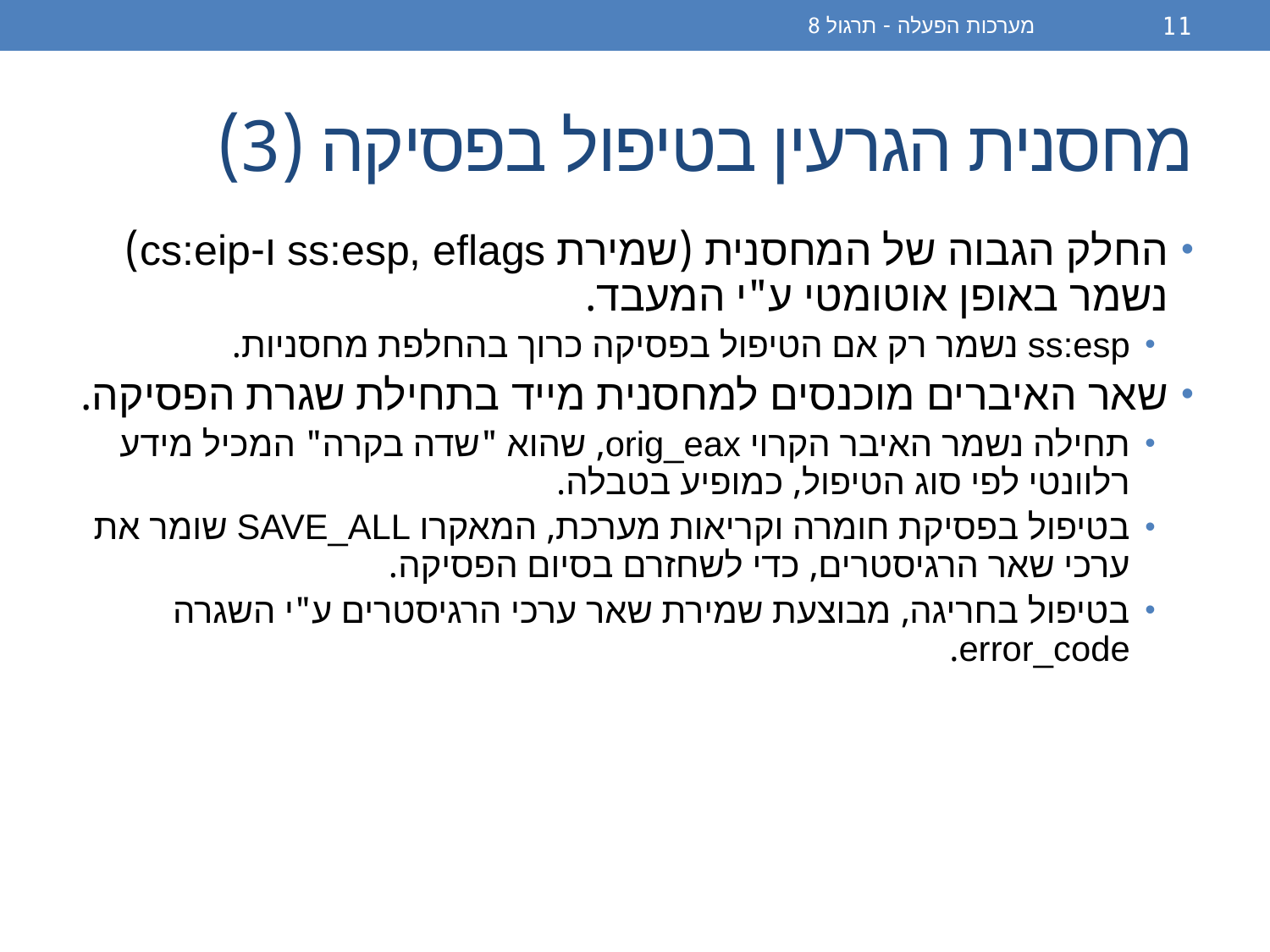

מערכות הפעלה - תרגול 8
11
# מחסנית הגרעין בטיפול בפסיקה (3)
החלק הגבוה של המחסנית (שמירת ss:esp, eflags ו-cs:eip) נשמר באופן אוטומטי ע"י המעבד.
ss:esp נשמר רק אם הטיפול בפסיקה כרוך בהחלפת מחסניות.
שאר האיברים מוכנסים למחסנית מייד בתחילת שגרת הפסיקה.
תחילה נשמר האיבר הקרוי orig_eax, שהוא "שדה בקרה" המכיל מידע רלוונטי לפי סוג הטיפול, כמופיע בטבלה.
בטיפול בפסיקת חומרה וקריאות מערכת, המאקרו SAVE_ALL שומר את ערכי שאר הרגיסטרים, כדי לשחזרם בסיום הפסיקה.
בטיפול בחריגה, מבוצעת שמירת שאר ערכי הרגיסטרים ע"י השגרה error_code.